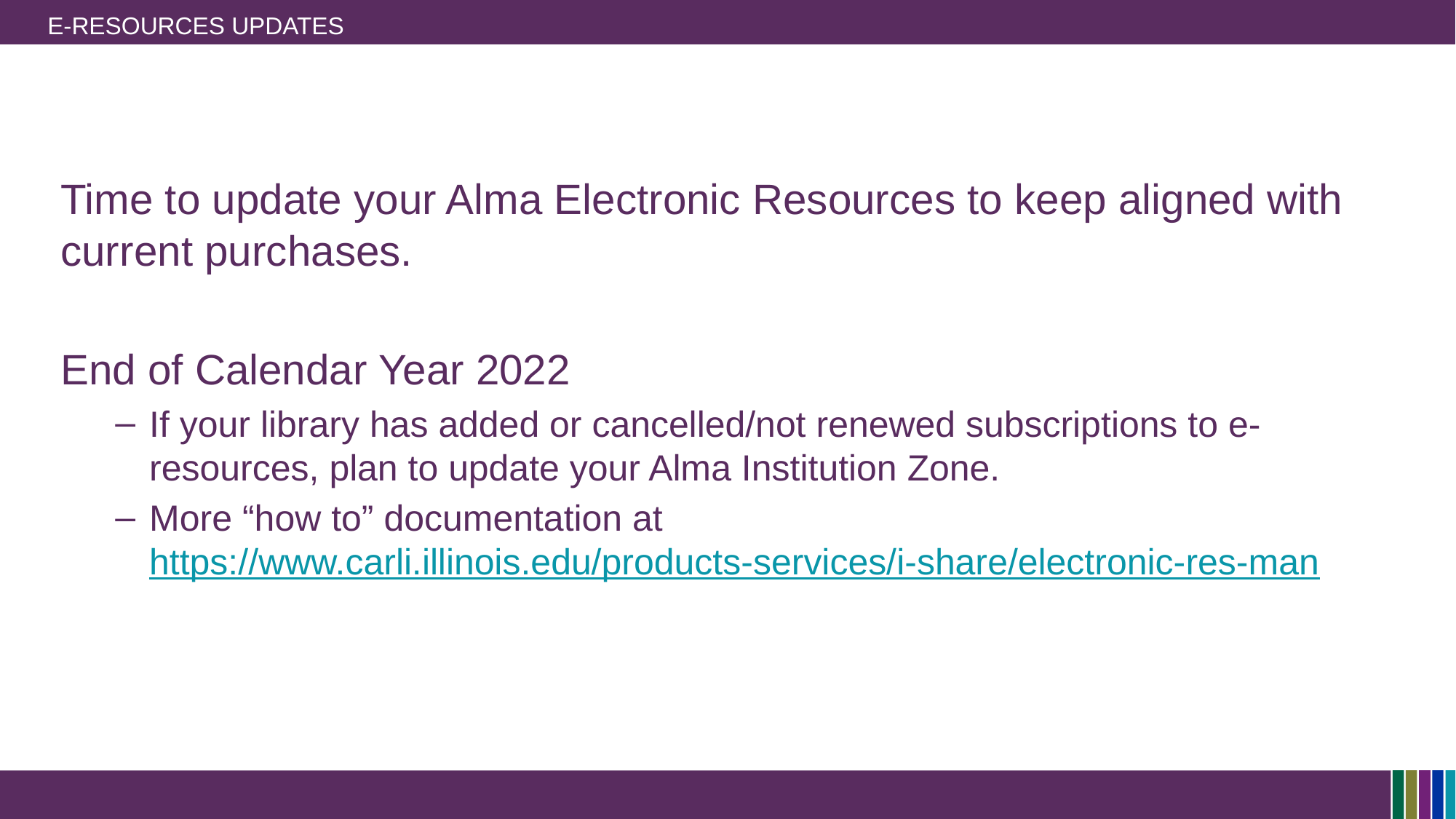

# E-Resources Updates
Time to update your Alma Electronic Resources to keep aligned with current purchases.

End of Calendar Year 2022
If your library has added or cancelled/not renewed subscriptions to e-resources, plan to update your Alma Institution Zone.
More “how to” documentation at https://www.carli.illinois.edu/products-services/i-share/electronic-res-man